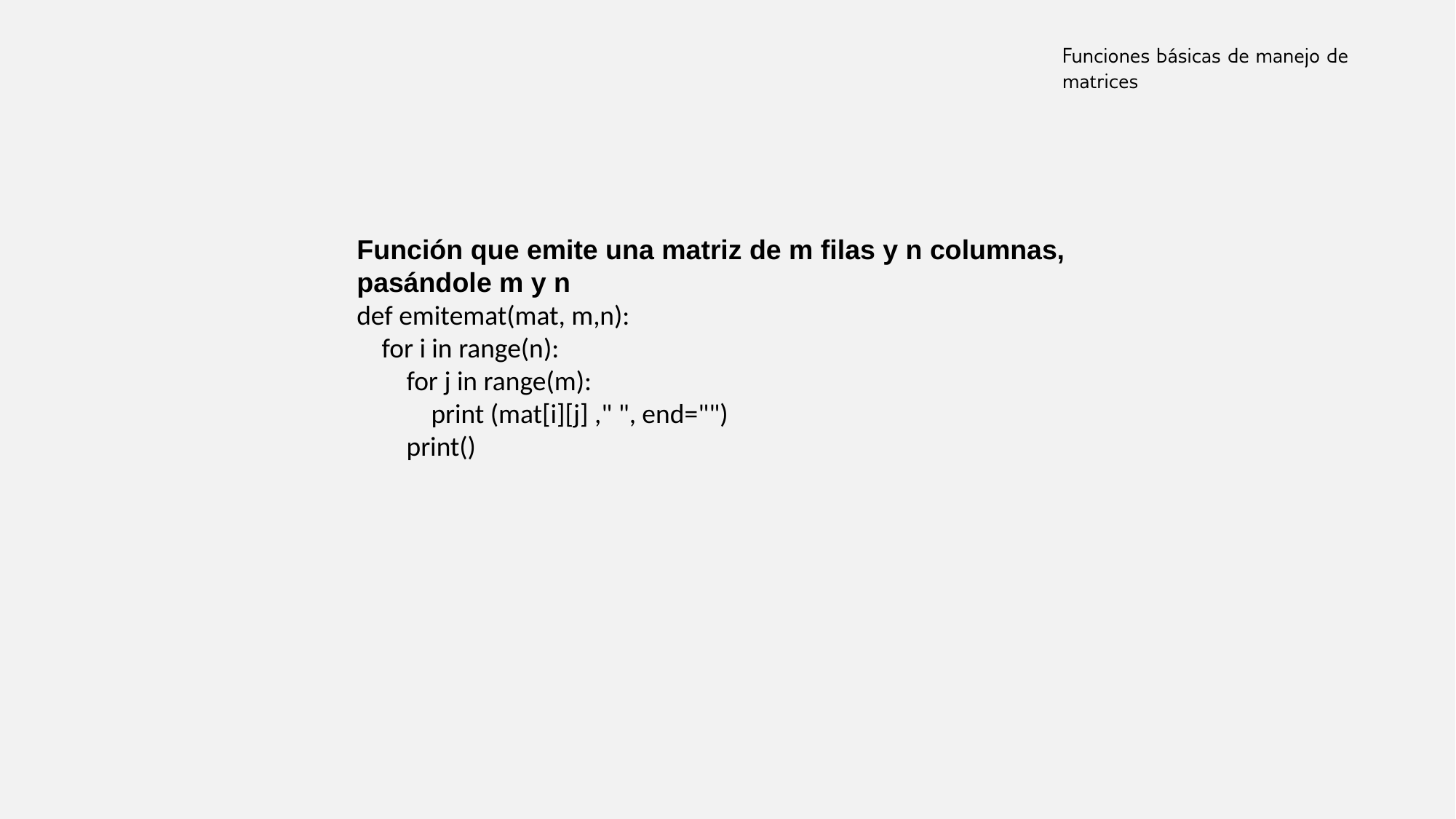

Funciones básicas de manejo de matrices
Función que emite una matriz de m filas y n columnas, pasándole m y n
def emitemat(mat, m,n):
    for i in range(n):
        for j in range(m):
            print (mat[i][j] ," ", end="")
        print()